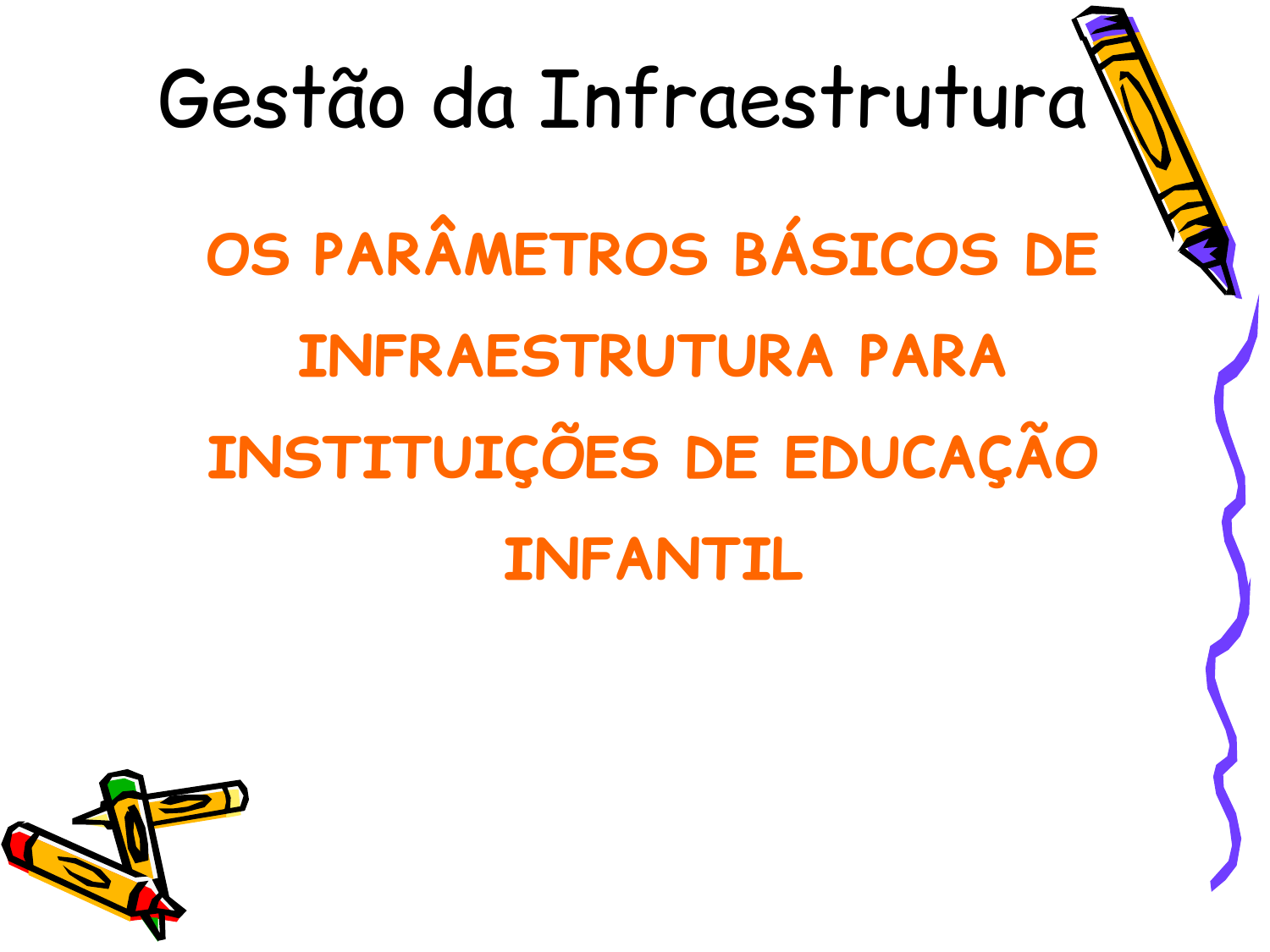

# Gestão da Infraestrutura
	OS PARÂMETROS BÁSICOS DE INFRAESTRUTURA PARA INSTITUIÇÕES DE EDUCAÇÃO INFANTIL